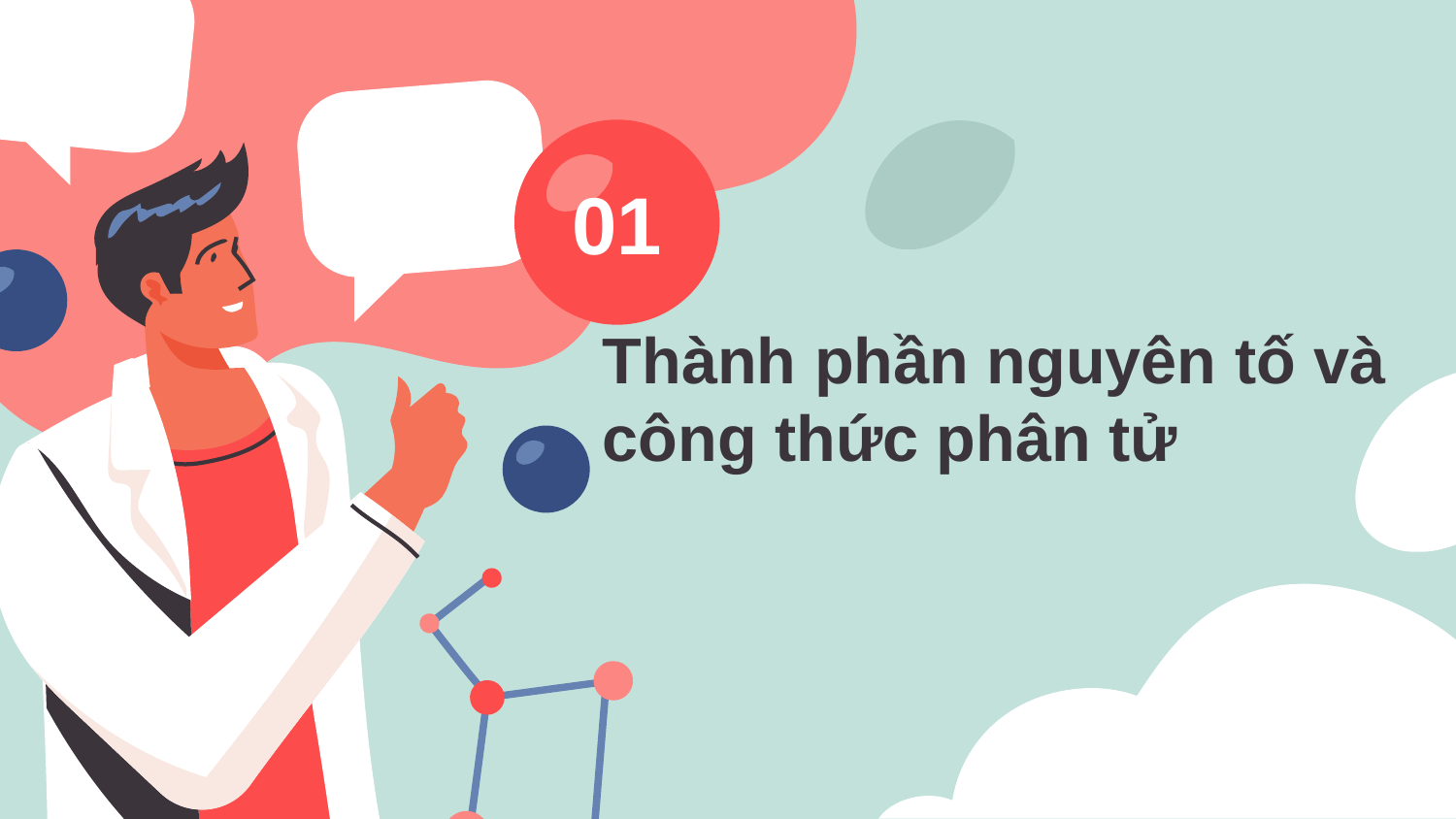

# 01
Thành phần nguyên tố và công thức phân tử